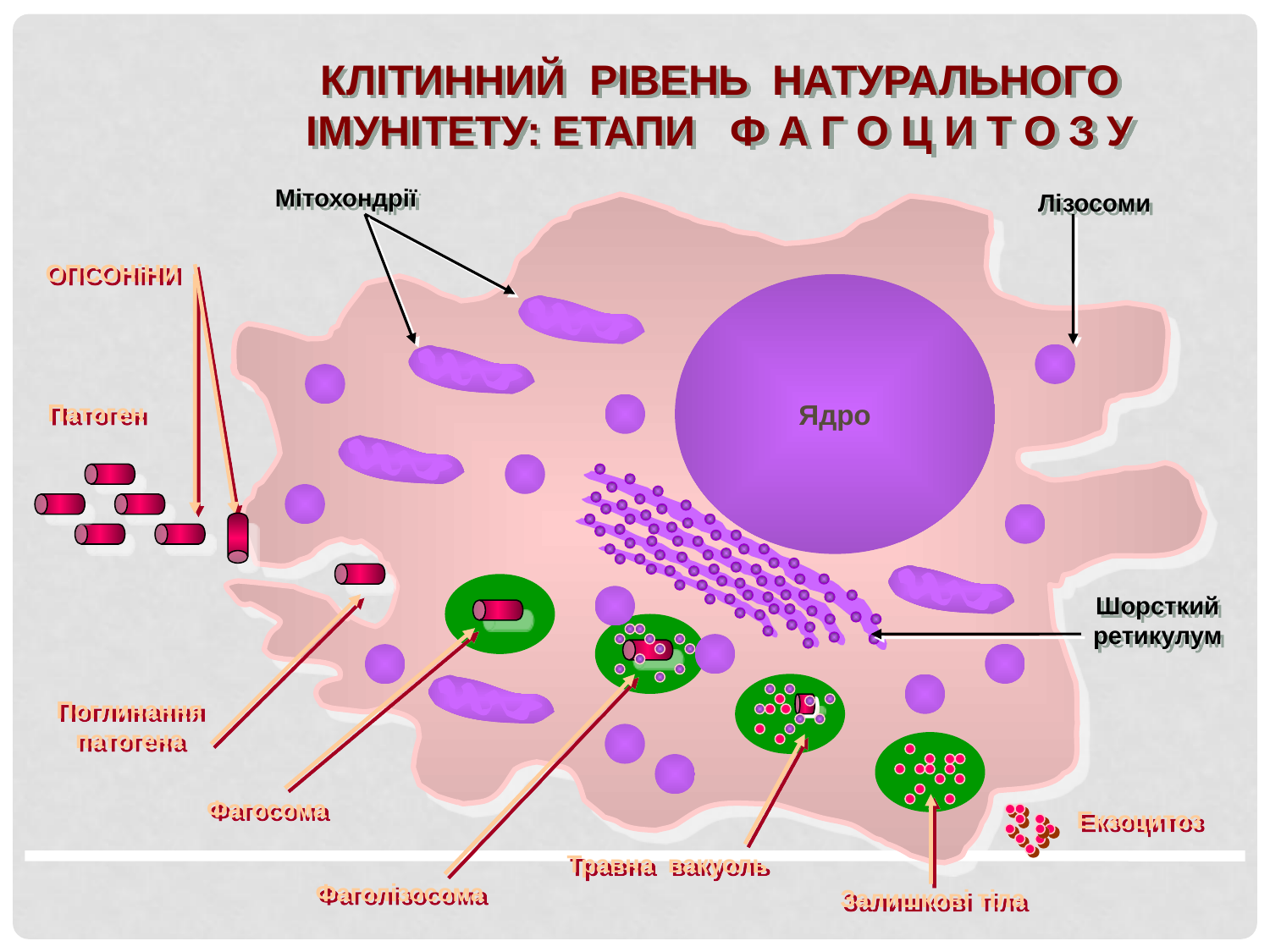

КЛІТИННИЙ  РІВЕНЬ  НАТУРАЛЬНОГО
ІМУНІТЕТУ: ЕТАПИ   Ф А Г О Ц И Т О З У
Мітохондрії
Лізосоми

ОПСОНіНИ

Ядро

Патоген

Шорсткий
ретикулум

Поглинання
патогена

Фагосома

Екзоцитоз

Травна  вакуоль

Фаголізосома
Залишкові тіла